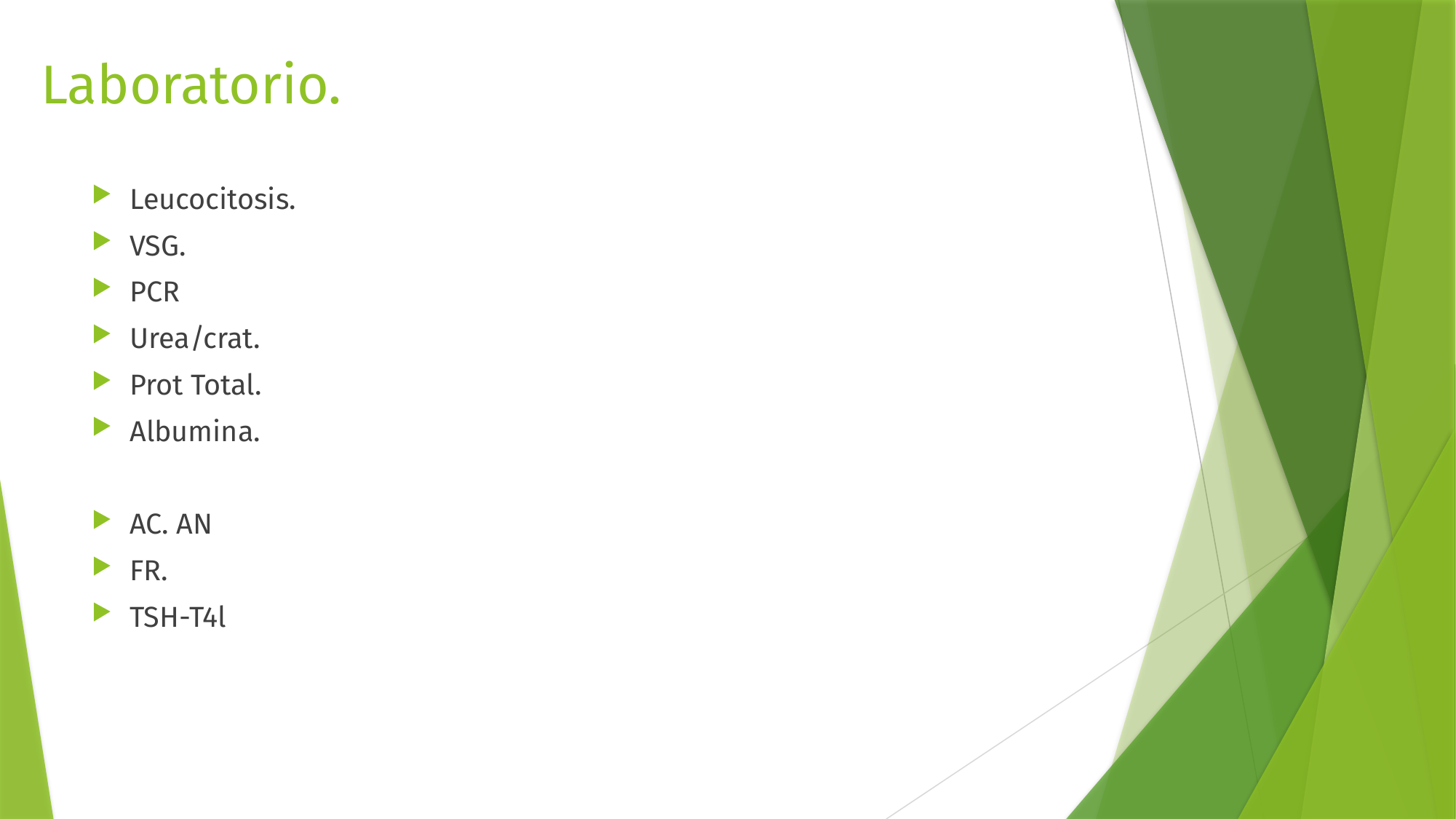

# Laboratorio.
Leucocitosis.
VSG.
PCR
Urea/crat.
Prot Total.
Albumina.

AC. AN
FR.
TSH-T4l